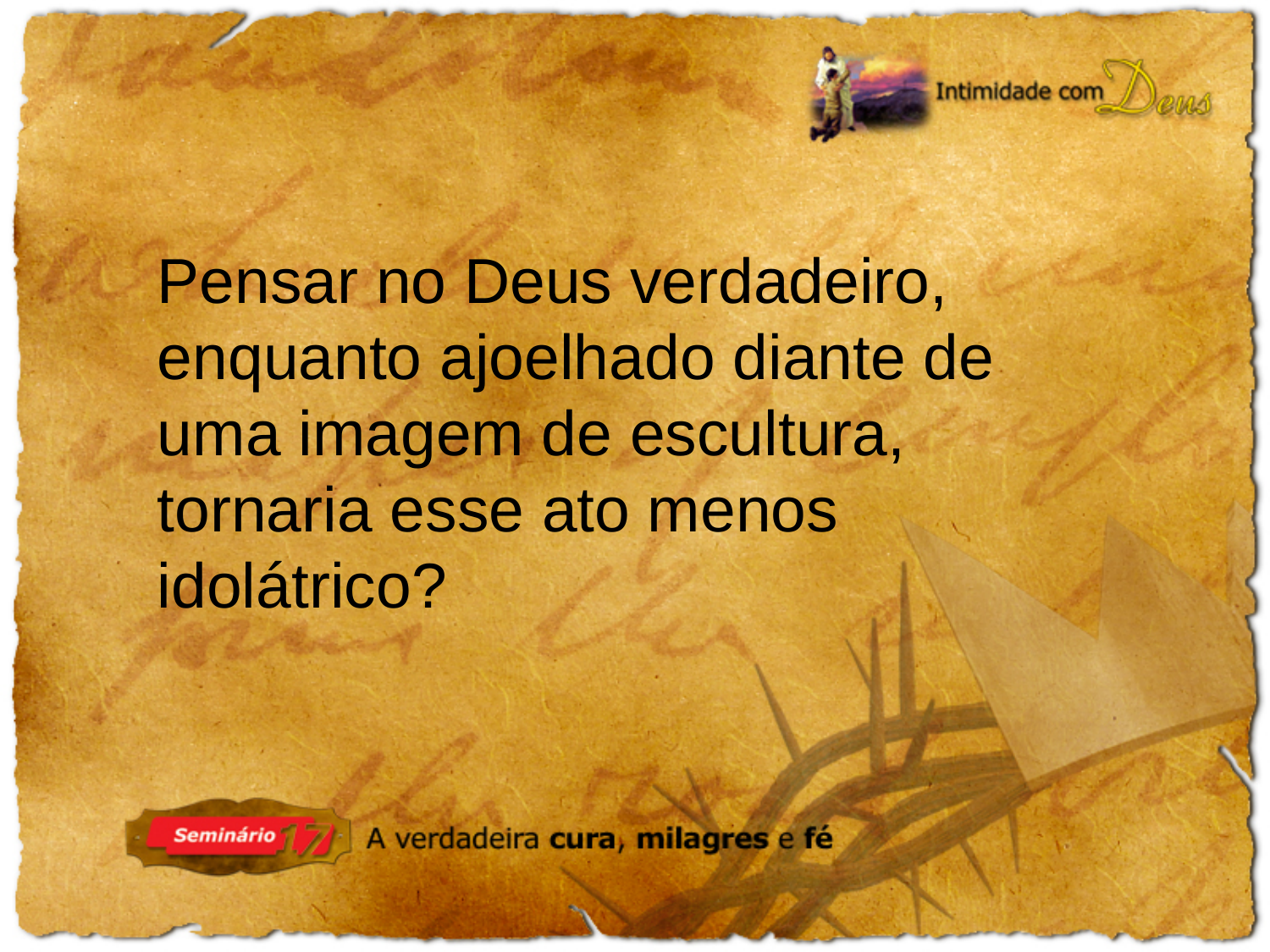

Pensar no Deus verdadeiro, enquanto ajoelhado diante de uma imagem de escultura, tornaria esse ato menos idolátrico?